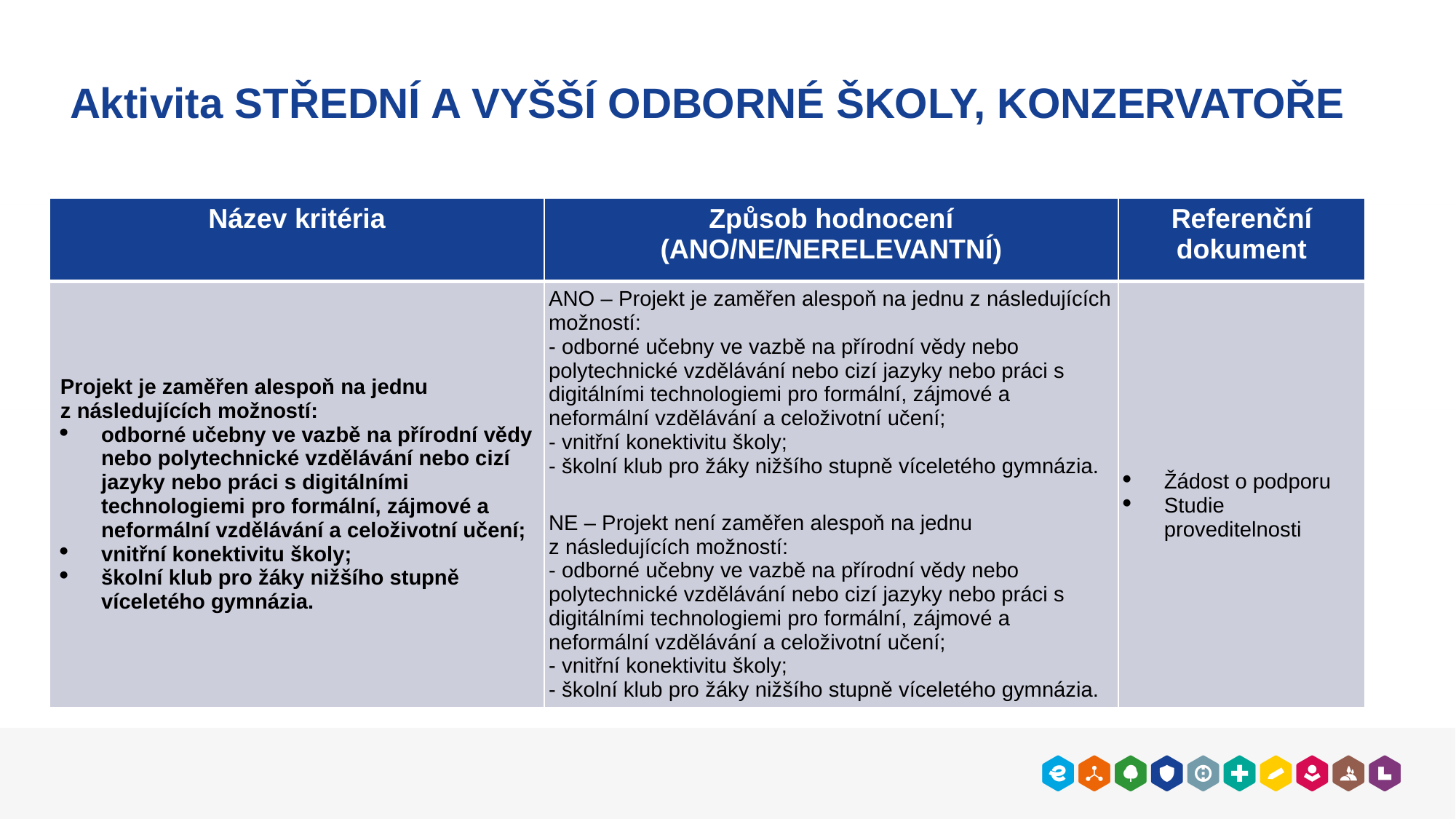

# Aktivita STŘEDNÍ A VYŠŠÍ ODBORNÉ ŠKOLY, KONZERVATOŘE
| Název kritéria | Způsob hodnocení (ANO/NE/NERELEVANTNÍ) | Referenční dokument |
| --- | --- | --- |
| Projekt je zaměřen alespoň na jednu z následujících možností: odborné učebny ve vazbě na přírodní vědy nebo polytechnické vzdělávání nebo cizí jazyky nebo práci s digitálními technologiemi pro formální, zájmové a neformální vzdělávání a celoživotní učení; vnitřní konektivitu školy; školní klub pro žáky nižšího stupně víceletého gymnázia. | ANO – Projekt je zaměřen alespoň na jednu z následujících možností: - odborné učebny ve vazbě na přírodní vědy nebo polytechnické vzdělávání nebo cizí jazyky nebo práci s digitálními technologiemi pro formální, zájmové a neformální vzdělávání a celoživotní učení; - vnitřní konektivitu školy; - školní klub pro žáky nižšího stupně víceletého gymnázia.   NE – Projekt není zaměřen alespoň na jednu z následujících možností: - odborné učebny ve vazbě na přírodní vědy nebo polytechnické vzdělávání nebo cizí jazyky nebo práci s digitálními technologiemi pro formální, zájmové a neformální vzdělávání a celoživotní učení; - vnitřní konektivitu školy; - školní klub pro žáky nižšího stupně víceletého gymnázia. | Žádost o podporu Studie proveditelnosti |